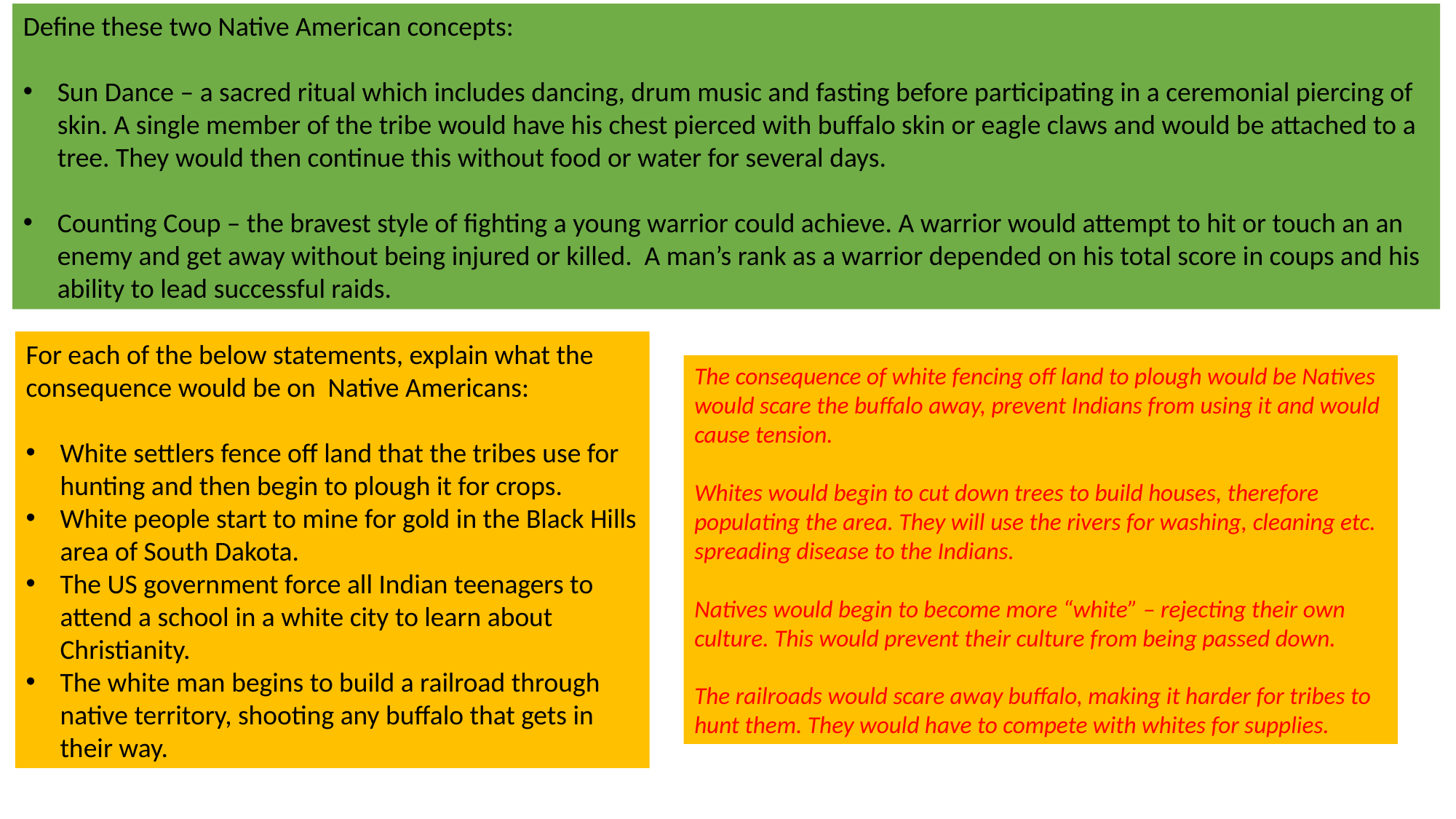

Define these two Native American concepts:

Sun Dance – a sacred ritual which includes dancing, drum music and fasting before participating in a ceremonial piercing of skin. A single member of the tribe would have his chest pierced with buffalo skin or eagle claws and would be attached to a tree. They would then continue this without food or water for several days.

Counting Coup – the bravest style of fighting a young warrior could achieve. A warrior would attempt to hit or touch an an enemy and get away without being injured or killed.  A man’s rank as a warrior depended on his total score in coups and his ability to lead successful raids.
For each of the below statements, explain what the consequence would be on  Native Americans:

White settlers fence off land that the tribes use for hunting and then begin to plough it for crops.
White people start to mine for gold in the Black Hills area of South Dakota.
The US government force all Indian teenagers to attend a school in a white city to learn about Christianity.
The white man begins to build a railroad through native territory, shooting any buffalo that gets in their way.
The consequence of white fencing off land to plough would be Natives would scare the buffalo away, prevent Indians from using it and would cause tension.

Whites would begin to cut down trees to build houses, therefore populating the area. They will use the rivers for washing, cleaning etc. spreading disease to the Indians.

Natives would begin to become more “white” – rejecting their own culture. This would prevent their culture from being passed down.

The railroads would scare away buffalo, making it harder for tribes to hunt them. They would have to compete with whites for supplies.